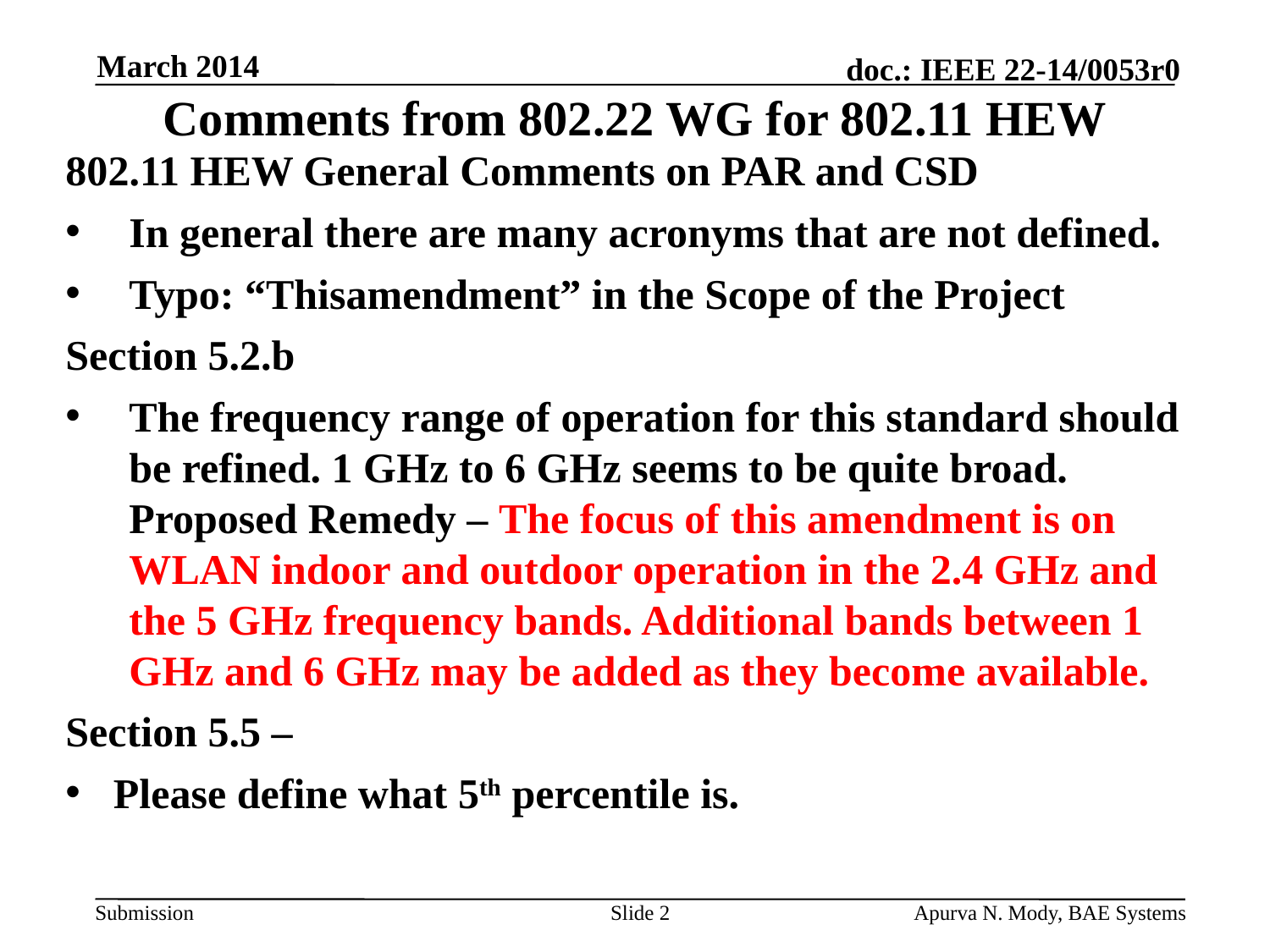

March 2014
# Comments from 802.22 WG for 802.11 HEW
802.11 HEW General Comments on PAR and CSD
In general there are many acronyms that are not defined.
Typo: “Thisamendment” in the Scope of the Project
Section 5.2.b
The frequency range of operation for this standard should be refined. 1 GHz to 6 GHz seems to be quite broad. Proposed Remedy – The focus of this amendment is on WLAN indoor and outdoor operation in the 2.4 GHz and the 5 GHz frequency bands. Additional bands between 1 GHz and 6 GHz may be added as they become available.
Section 5.5 –
Please define what 5th percentile is.
Slide 2
Apurva N. Mody, BAE Systems